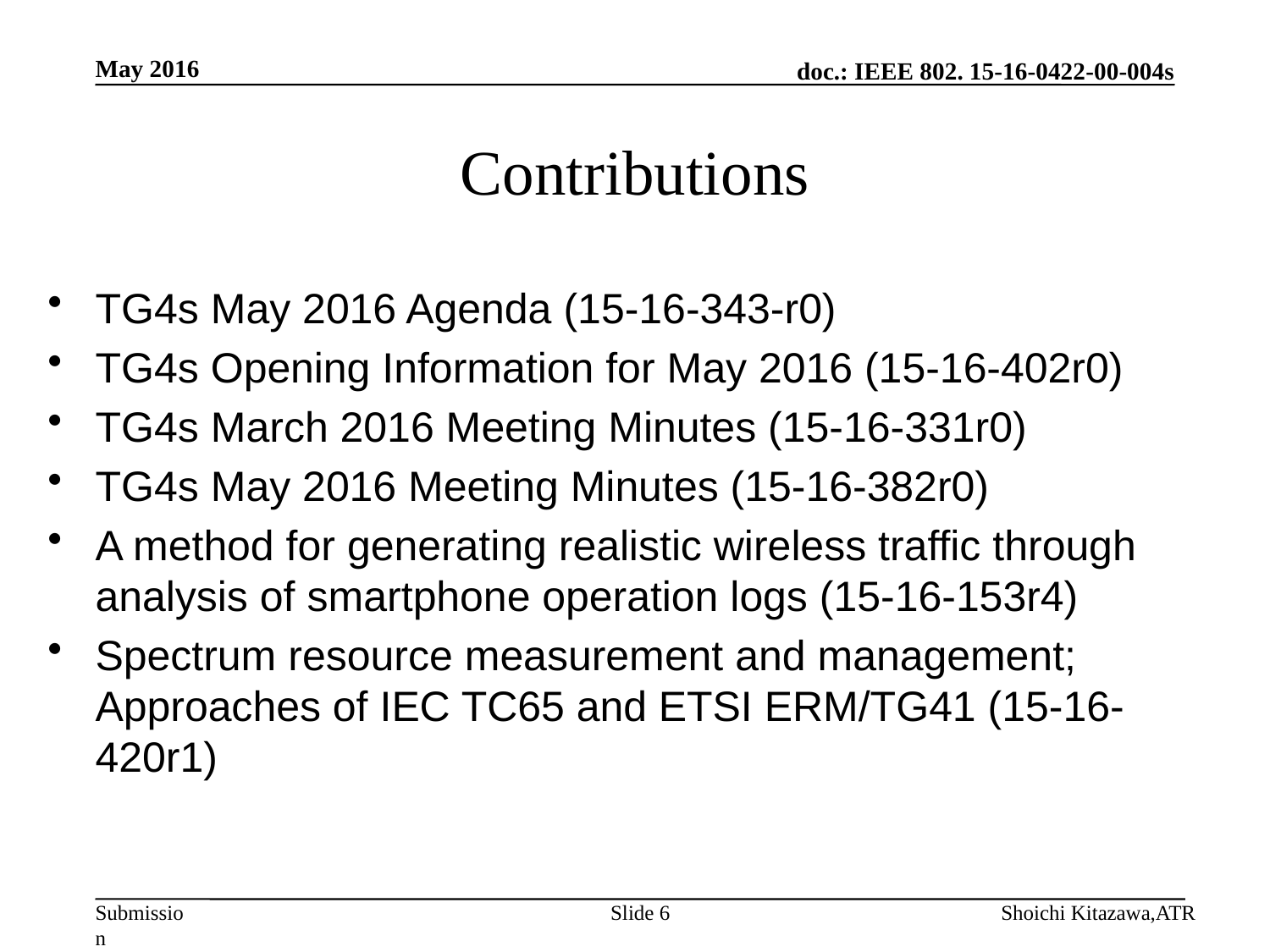

May 2016
# Contributions
TG4s May 2016 Agenda (15-16-343-r0)
TG4s Opening Information for May 2016 (15-16-402r0)
TG4s March 2016 Meeting Minutes (15-16-331r0)
TG4s May 2016 Meeting Minutes (15-16-382r0)
A method for generating realistic wireless traffic through analysis of smartphone operation logs (15-16-153r4)
Spectrum resource measurement and management; Approaches of IEC TC65 and ETSI ERM/TG41 (15-16-420r1)

Slide 6
Shoichi Kitazawa,ATR